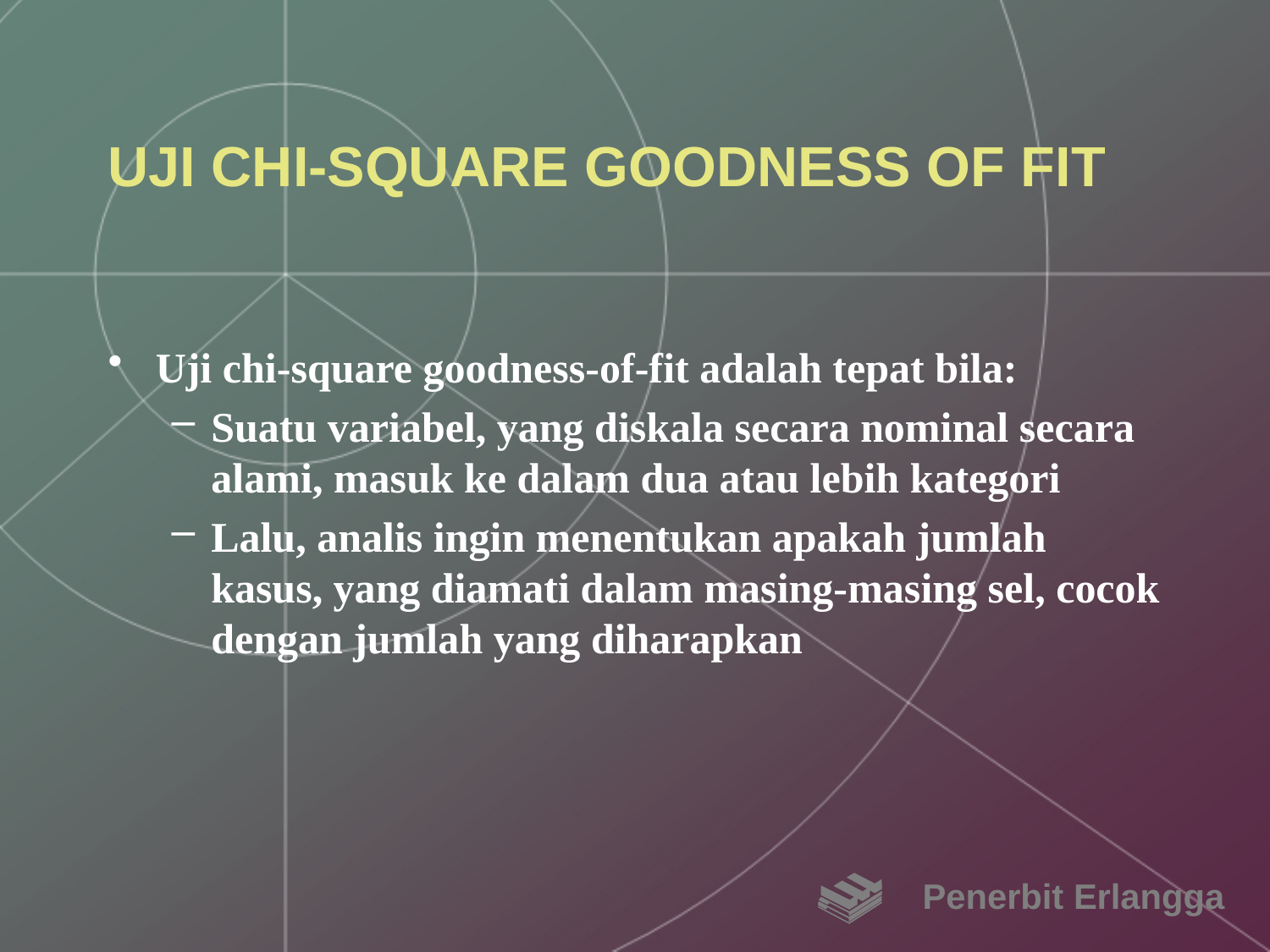

# UJI CHI-SQUARE GOODNESS OF FIT

Uji chi-square goodness-of-fit adalah tepat bila:
Suatu variabel, yang diskala secara nominal secara alami, masuk ke dalam dua atau lebih kategori
Lalu, analis ingin menentukan apakah jumlah kasus, yang diamati dalam masing-masing sel, cocok dengan jumlah yang diharapkan
Penerbit Erlangga